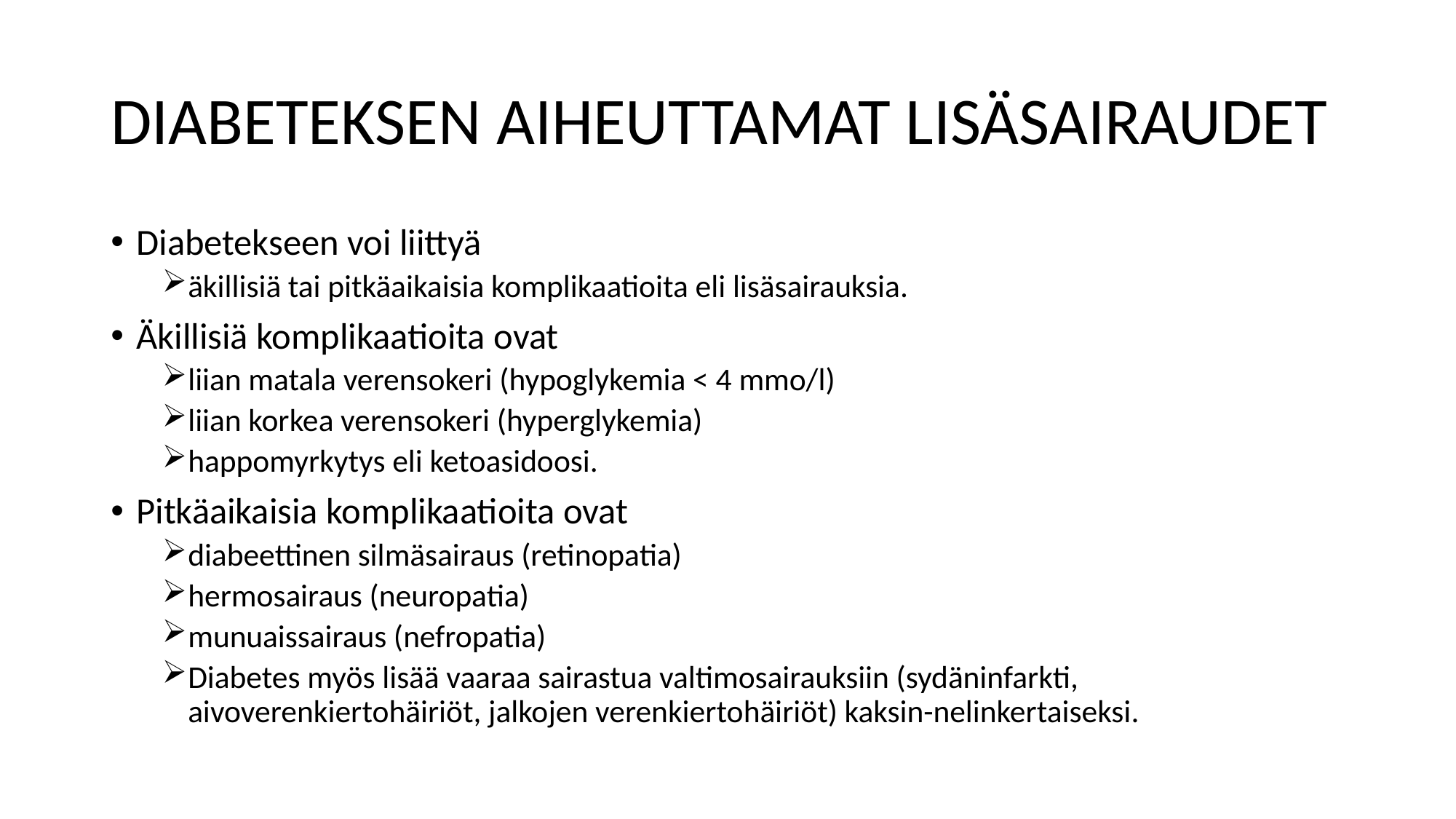

# DIABETEKSEN AIHEUTTAMAT LISÄSAIRAUDET
Diabetekseen voi liittyä
äkillisiä tai pitkäaikaisia komplikaatioita eli lisäsairauksia.
Äkillisiä komplikaatioita ovat
liian matala verensokeri (hypoglykemia < 4 mmo/l)
liian korkea verensokeri (hyperglykemia)
happomyrkytys eli ketoasidoosi.
Pitkäaikaisia komplikaatioita ovat
diabeettinen silmäsairaus (retinopatia)
hermosairaus (neuropatia)
munuaissairaus (nefropatia)
Diabetes myös lisää vaaraa sairastua valtimosairauksiin (sydäninfarkti, aivoverenkiertohäiriöt, jalkojen verenkiertohäiriöt) kaksin-nelinkertaiseksi.